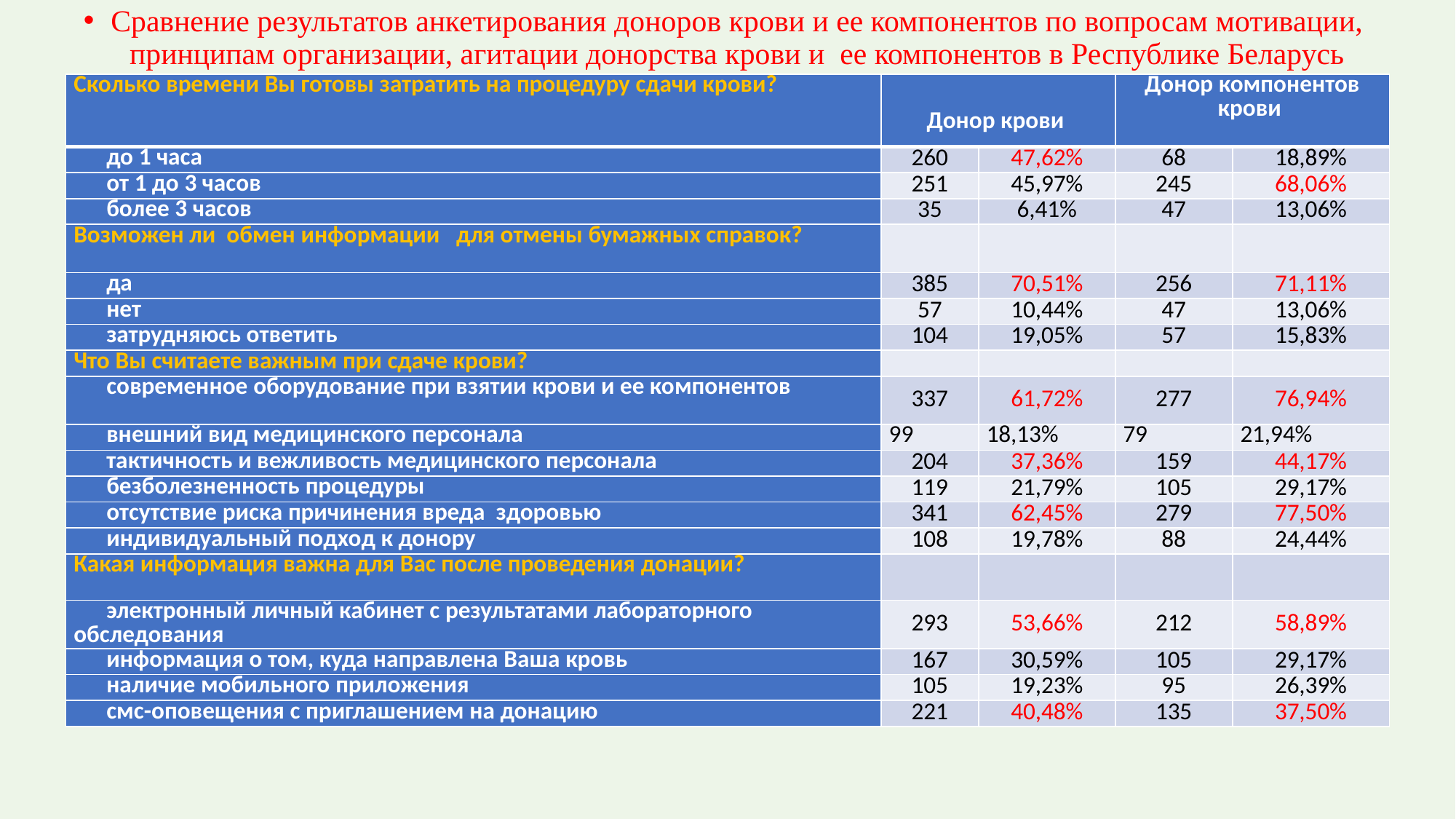

Сравнение результатов анкетирования доноров крови и ее компонентов по вопросам мотивации, принципам организации, агитации донорства крови и  ее компонентов в Республике Беларусь

| Сколько времени Вы готовы затратить на процедуру сдачи крови? | Донор крови |  | Донор компонентов крови |  |
| --- | --- | --- | --- | --- |
| до 1 часа | 260 | 47,62% | 68 | 18,89% |
| от 1 до 3 часов | 251 | 45,97% | 245 | 68,06% |
| более 3 часов | 35 | 6,41% | 47 | 13,06% |
| Возможен ли обмен информации для отмены бумажных справок? |  |  |  |  |
| да | 385 | 70,51% | 256 | 71,11% |
| нет | 57 | 10,44% | 47 | 13,06% |
| затрудняюсь ответить | 104 | 19,05% | 57 | 15,83% |
| Что Вы считаете важным при сдаче крови? |  |  |  |  |
| современное оборудование при взятии крови и ее компонентов | 337 | 61,72% | 277 | 76,94% |
| внешний вид медицинского персонала | 99 | 18,13% | 79 | 21,94% |
| тактичность и вежливость медицинского персонала | 204 | 37,36% | 159 | 44,17% |
| безболезненность процедуры | 119 | 21,79% | 105 | 29,17% |
| отсутствие риска причинения вреда здоровью | 341 | 62,45% | 279 | 77,50% |
| индивидуальный подход к донору | 108 | 19,78% | 88 | 24,44% |
| Какая информация важна для Вас после проведения донации? |  |  |  |  |
| электронный личный кабинет с результатами лабораторного обследования | 293 | 53,66% | 212 | 58,89% |
| информация о том, куда направлена Ваша кровь | 167 | 30,59% | 105 | 29,17% |
| наличие мобильного приложения | 105 | 19,23% | 95 | 26,39% |
| смс-оповещения с приглашением на донацию | 221 | 40,48% | 135 | 37,50% |